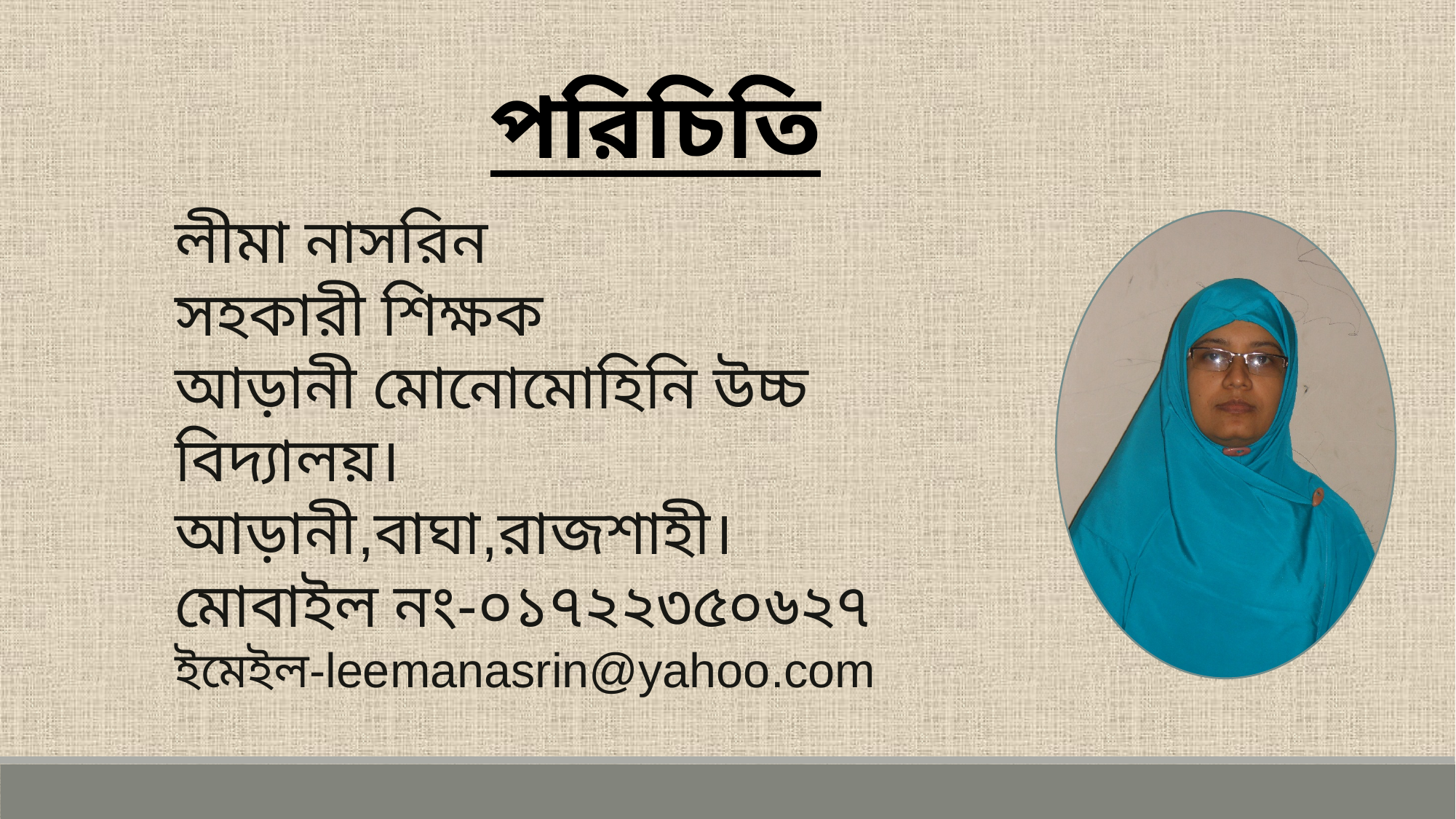

পরিচিতি

লীমা নাসরিন
সহকারী শিক্ষক
আড়ানী মোনোমোহিনি উচ্চ বিদ্যালয়।
আড়ানী,বাঘা,রাজশাহী।
মোবাইল নং-০১৭২২৩৫০৬২৭
ইমেইল-leemanasrin@yahoo.com